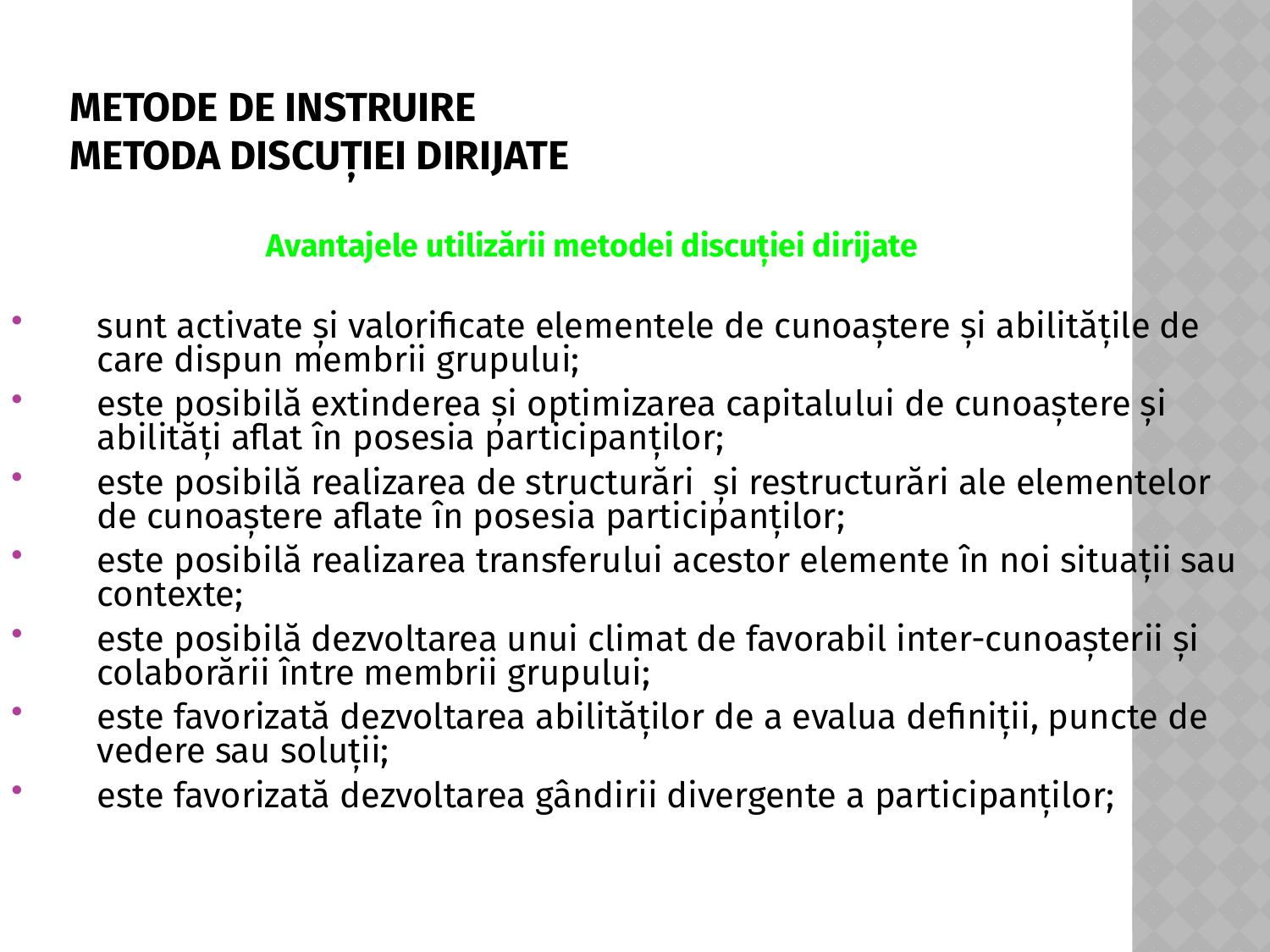

# METODE DE INSTRUIRE Metoda discuţiei dirijate
Avantajele utilizării metodei discuţiei dirijate

sunt activate şi valorificate elementele de cunoaştere şi abilităţile de care dispun membrii grupului;
este posibilă extinderea şi optimizarea capitalului de cunoaştere şi abilităţi aflat în posesia participanţilor;
este posibilă realizarea de structurări  şi restructurări ale elementelor de cunoaştere aflate în posesia participanţilor;
este posibilă realizarea transferului acestor elemente în noi situaţii sau contexte;
este posibilă dezvoltarea unui climat de favorabil inter-cunoaşterii şi colaborării între membrii grupului;
este favorizată dezvoltarea abilităţilor de a evalua definiţii, puncte de vedere sau soluţii;
este favorizată dezvoltarea gândirii divergente a participanţilor;